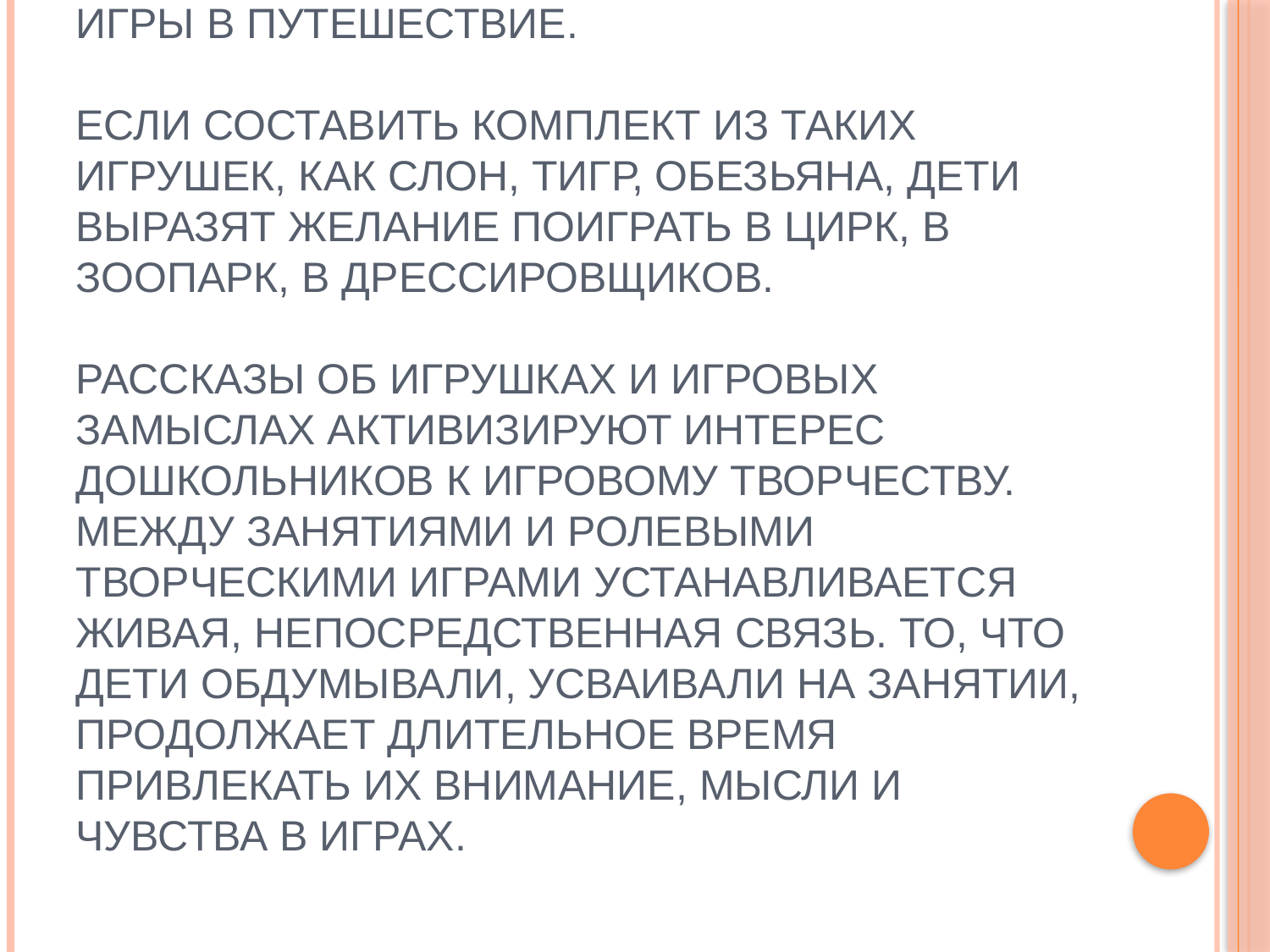

# Набор игрушек, в который входят самолет, пароход, поезд, побудит детей к воплощению в рассказах замысла игры в путешествие. Если составить комплект из таких игрушек, как слон, тигр, обезьяна, дети выразят желание поиграть в цирк, в зоопарк, в дрессировщиков. Рассказы об игрушках и игровых замыслах активизируют интерес дошкольников к игровому творчеству. Между занятиями и ролевыми творческими играми устанавливается живая, непосредственная связь. То, что дети обдумывали, усваивали на занятии, продолжает длительное время привлекать их внимание, мысли и чувства в играх.